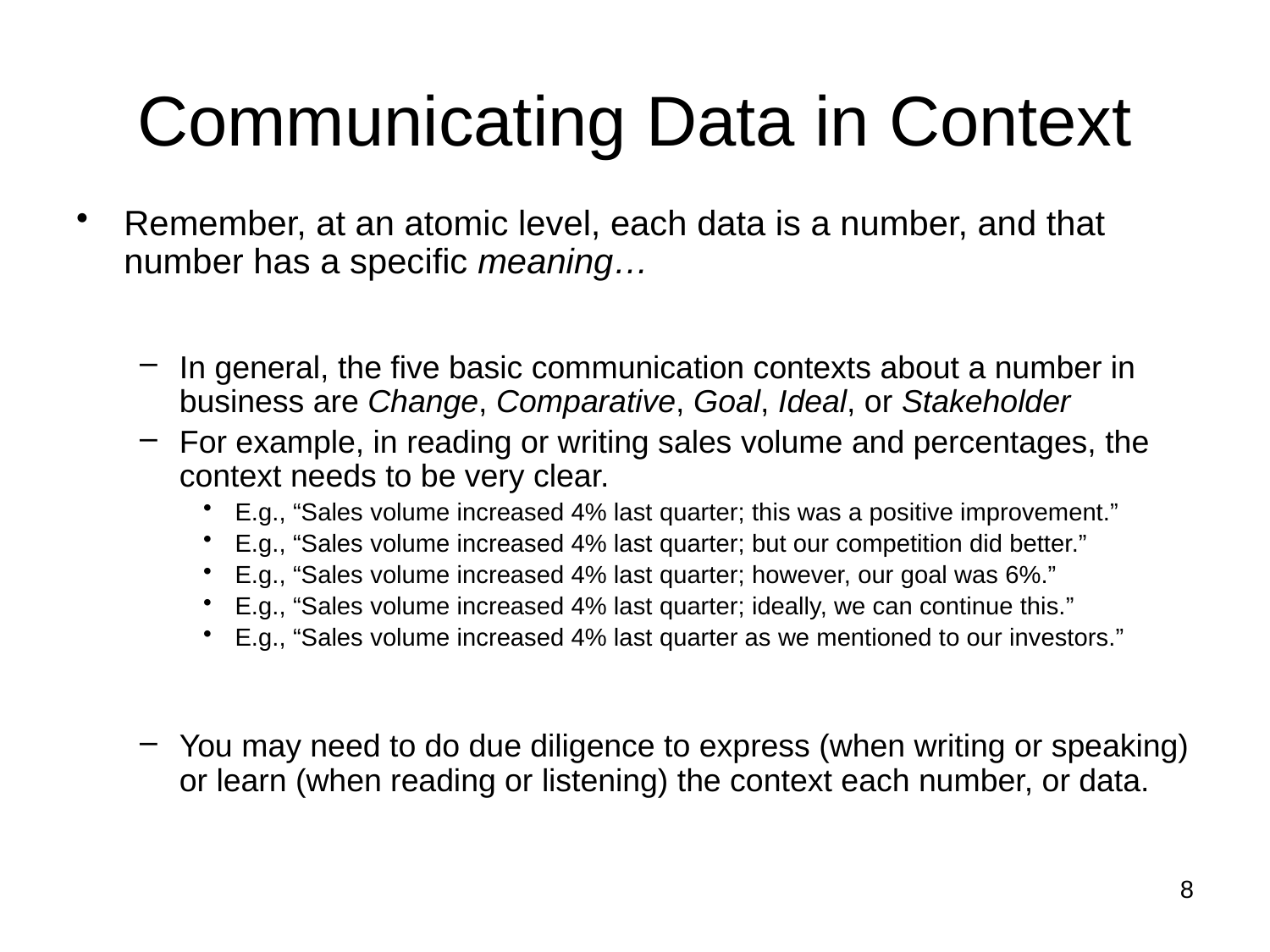

# Communicating Data in Context
Remember, at an atomic level, each data is a number, and that number has a specific meaning…

In general, the five basic communication contexts about a number in business are Change, Comparative, Goal, Ideal, or Stakeholder
For example, in reading or writing sales volume and percentages, the context needs to be very clear.
E.g., “Sales volume increased 4% last quarter; this was a positive improvement.”
E.g., “Sales volume increased 4% last quarter; but our competition did better.”
E.g., “Sales volume increased 4% last quarter; however, our goal was 6%.”
E.g., “Sales volume increased 4% last quarter; ideally, we can continue this.”
E.g., “Sales volume increased 4% last quarter as we mentioned to our investors.”

You may need to do due diligence to express (when writing or speaking) or learn (when reading or listening) the context each number, or data.
8